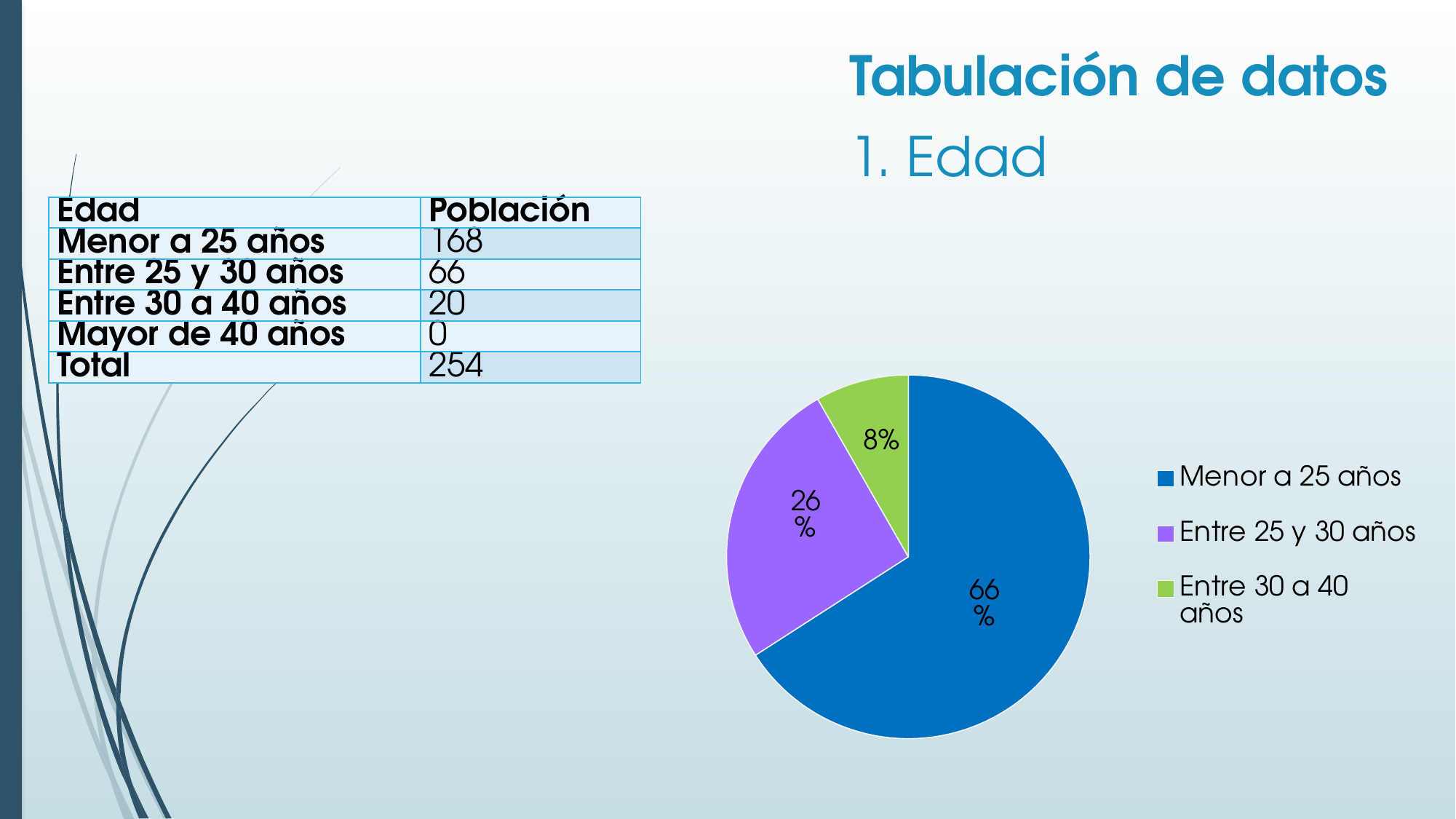

Tabulación de datos
1. Edad
| Edad | Población |
| --- | --- |
| Menor a 25 años | 168 |
| Entre 25 y 30 años | 66 |
| Entre 30 a 40 años | 20 |
| Mayor de 40 años | 0 |
| Total | 254 |

### Chart

| Category | Edad |
|---|---|
| Menor a 25 años | 143.0 |
| Entre 25 y 30 años | 56.0 |
| Entre 30 a 40 años | 18.0 |
| Mayor de 40 años | None |